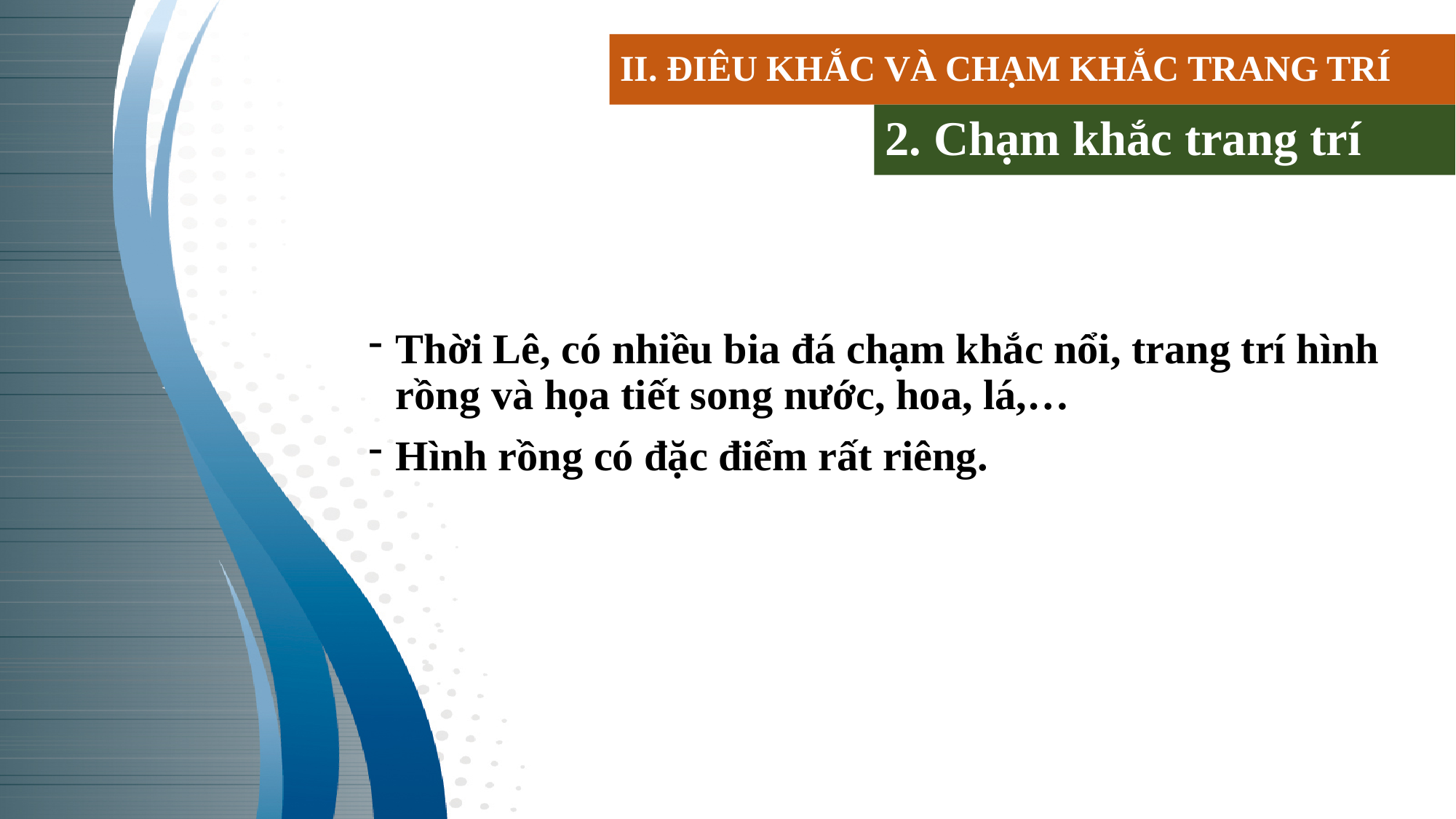

II. ĐIÊU KHẮC VÀ CHẠM KHẮC TRANG TRÍ
2. Chạm khắc trang trí
Thời Lê, có nhiều bia đá chạm khắc nổi, trang trí hình rồng và họa tiết song nước, hoa, lá,…
Hình rồng có đặc điểm rất riêng.